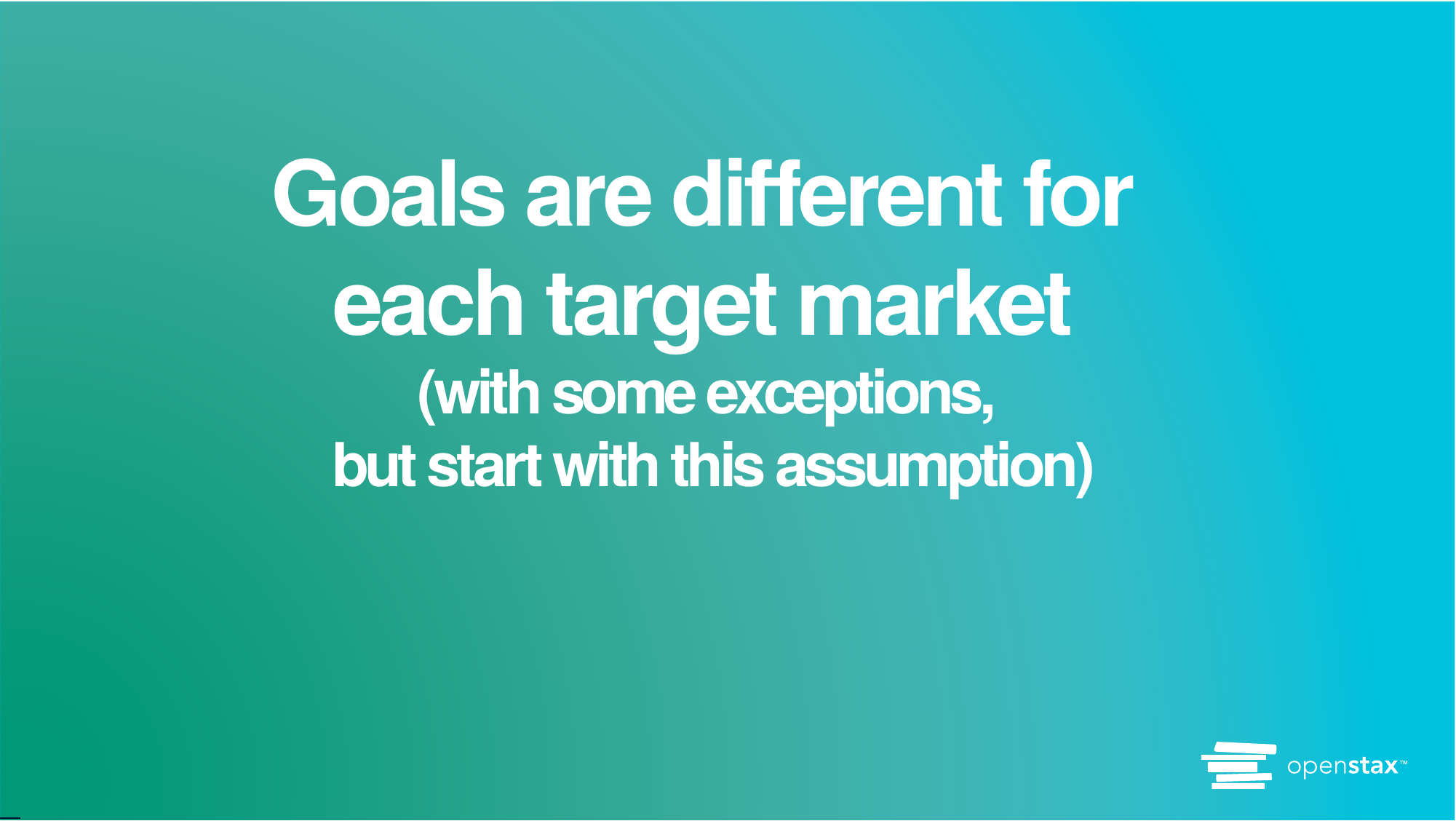

# Goals are different for each target market (with some exceptions, but start with this assumption)